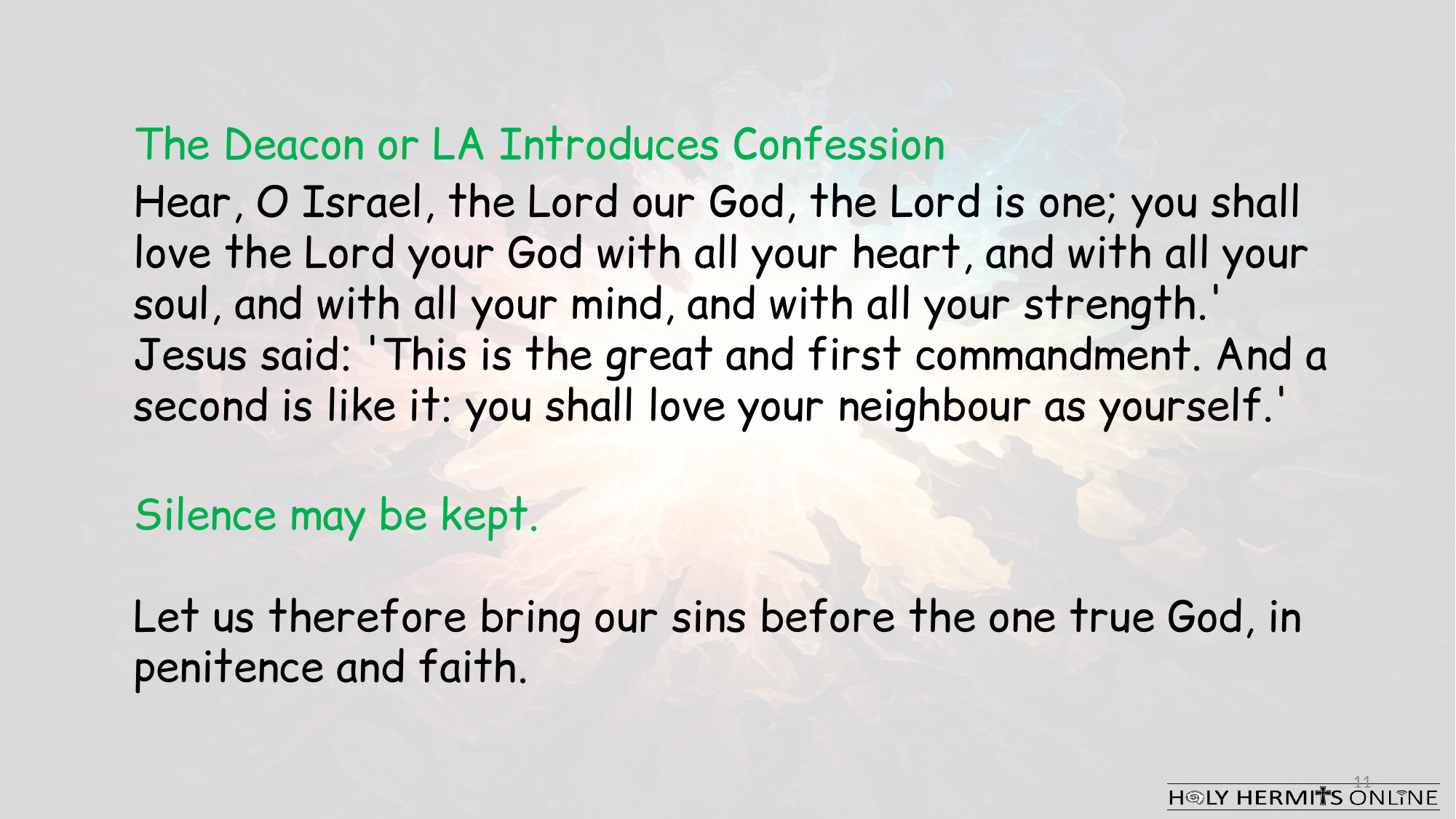

The Deacon or LA Introduces Confession​
​Hear, O Israel, the Lord our God, the Lord is one; you shall love the Lord your God with all your heart, and with all your soul, and with all your mind, and with all your strength.' Jesus said: 'This is the great and first commandment. And a second is like it: you shall love your neighbour as yourself.'
Silence may be kept.

Let us therefore bring our sins before the one true God, in penitence and faith.
11